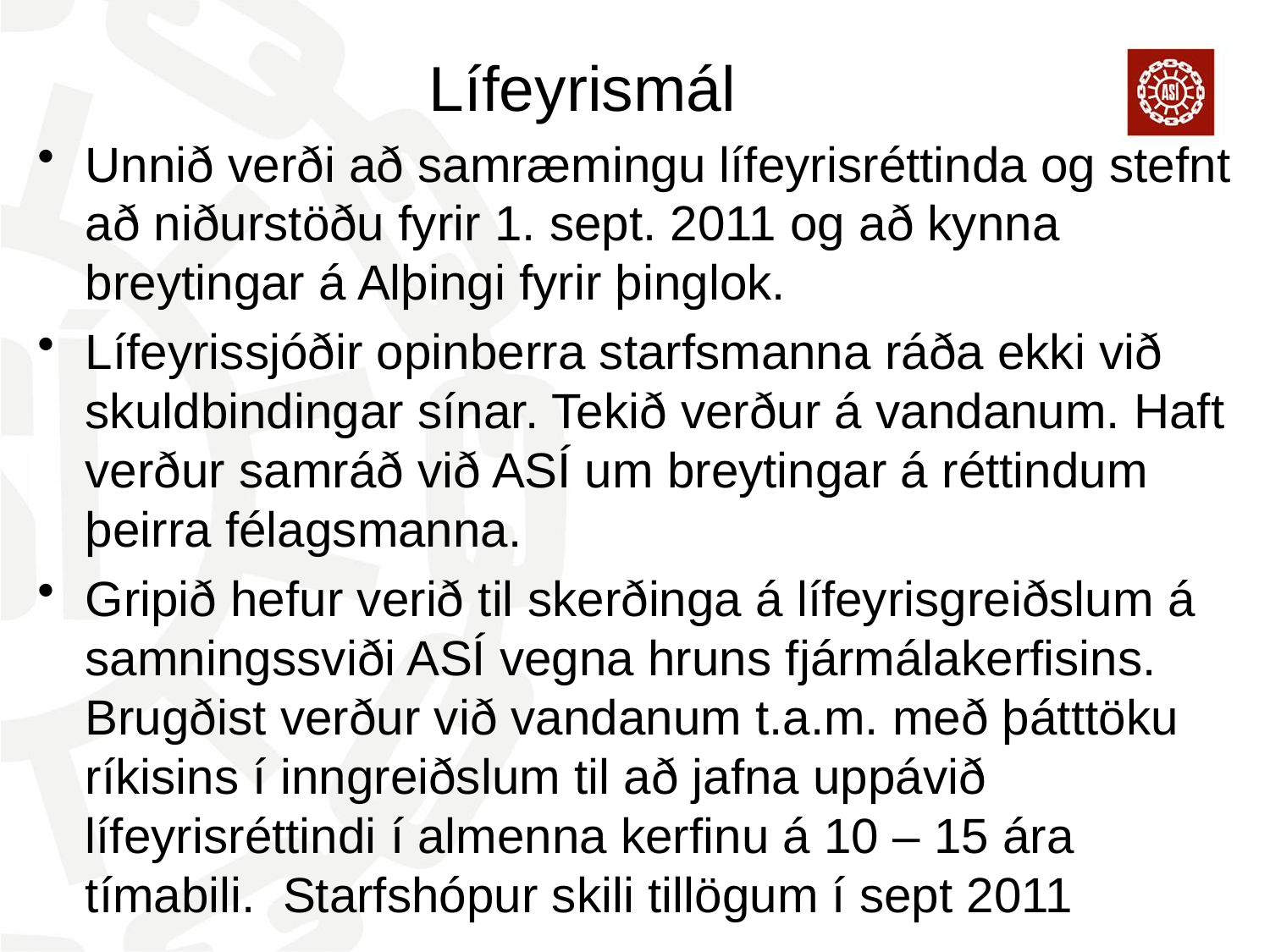

# Lífeyrismál
Unnið verði að samræmingu lífeyrisréttinda og stefnt að niðurstöðu fyrir 1. sept. 2011 og að kynna breytingar á Alþingi fyrir þinglok.
Lífeyrissjóðir opinberra starfsmanna ráða ekki við skuldbindingar sínar. Tekið verður á vandanum. Haft verður samráð við ASÍ um breytingar á réttindum þeirra félagsmanna.
Gripið hefur verið til skerðinga á lífeyrisgreiðslum á samningssviði ASÍ vegna hruns fjármálakerfisins. Brugðist verður við vandanum t.a.m. með þátttöku ríkisins í inngreiðslum til að jafna uppávið lífeyrisréttindi í almenna kerfinu á 10 – 15 ára tímabili.  Starfshópur skili tillögum í sept 2011